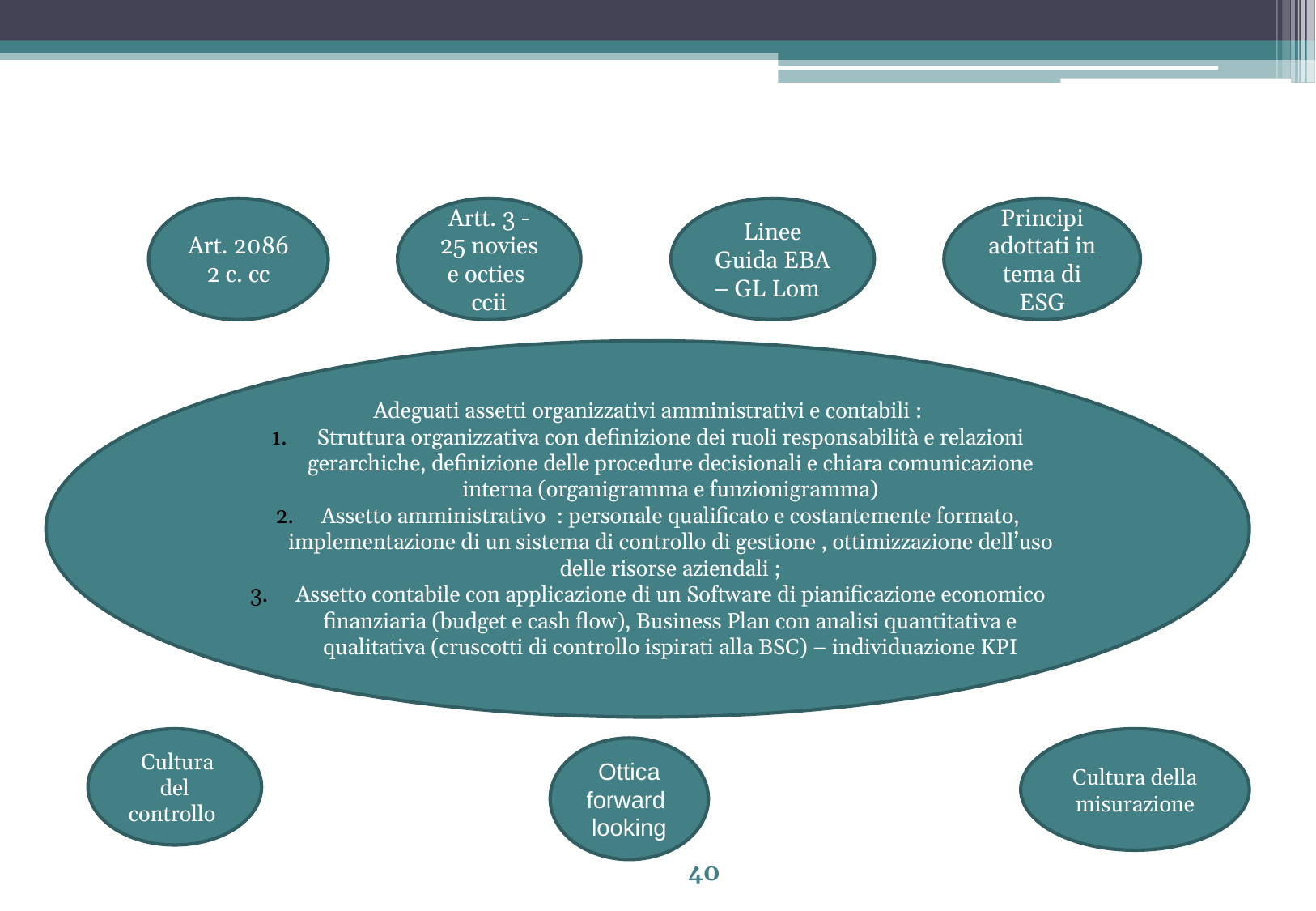

Art. 2086 2 c. cc
Artt. 3 -25 novies e octies  ccii
Linee Guida EBA – GL Lom
Principi adottati in tema di ESG

Adeguati assetti organizzativi amministrativi e contabili :
Struttura organizzativa con definizione dei ruoli responsabilità e relazioni gerarchiche, definizione delle procedure decisionali e chiara comunicazione interna (organigramma e funzionigramma)
Assetto amministrativo  : personale qualificato e costantemente formato, implementazione di un sistema di controllo di gestione , ottimizzazione dell’uso delle risorse aziendali ;
Assetto contabile con applicazione di un Software di pianificazione economico finanziaria (budget e cash flow), Business Plan con analisi quantitativa e qualitativa (cruscotti di controllo ispirati alla BSC) – individuazione KPI

 Cultura del controllo
Cultura della misurazione
Ottica forward  looking
40